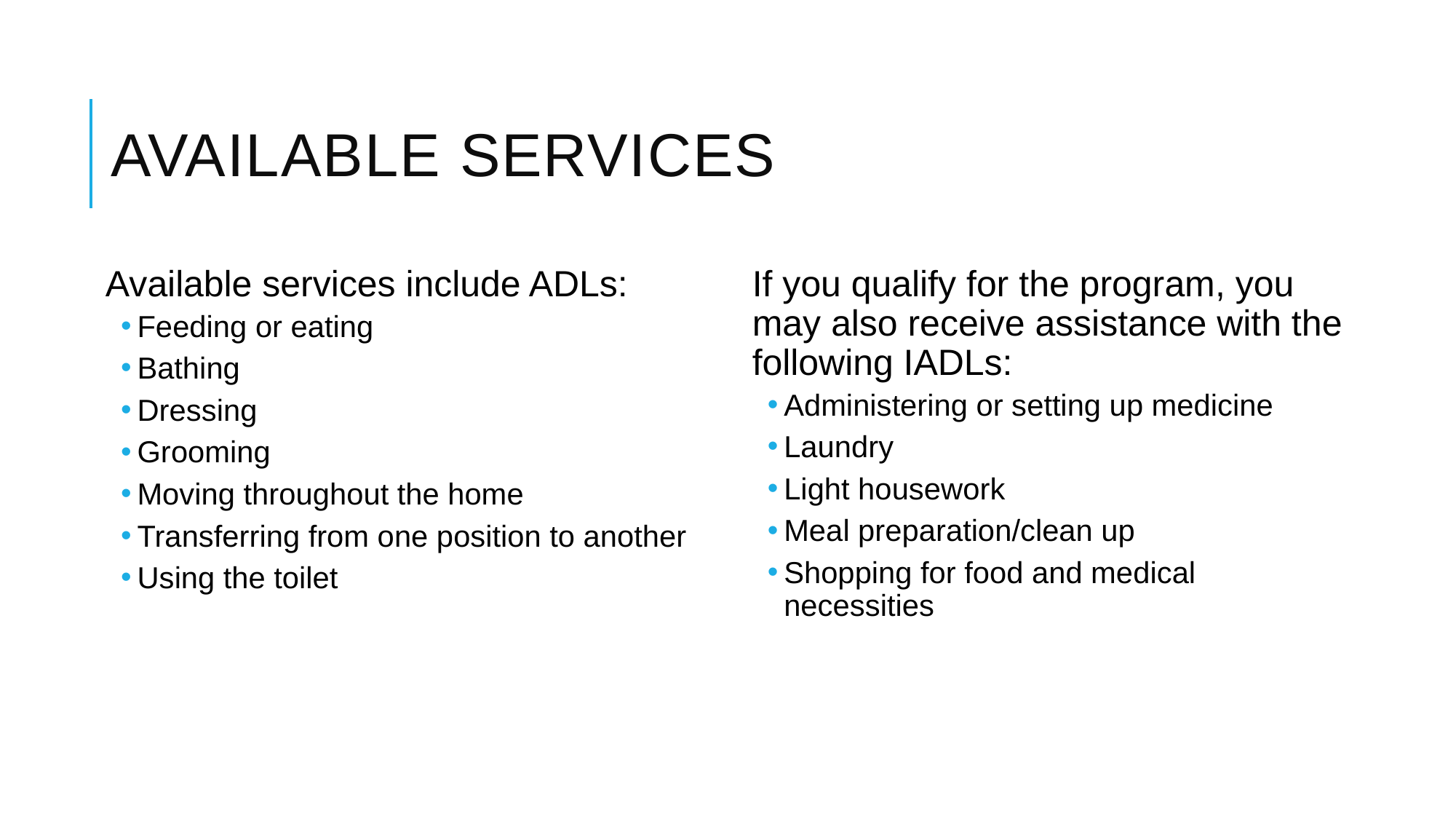

# Available Services
Available services include ADLs:
Feeding or eating
Bathing
Dressing
Grooming
Moving throughout the home
Transferring from one position to another
Using the toilet

If you qualify for the program, you may also receive assistance with the following IADLs:
Administering or setting up medicine
Laundry
Light housework
Meal preparation/clean up
Shopping for food and medical necessities